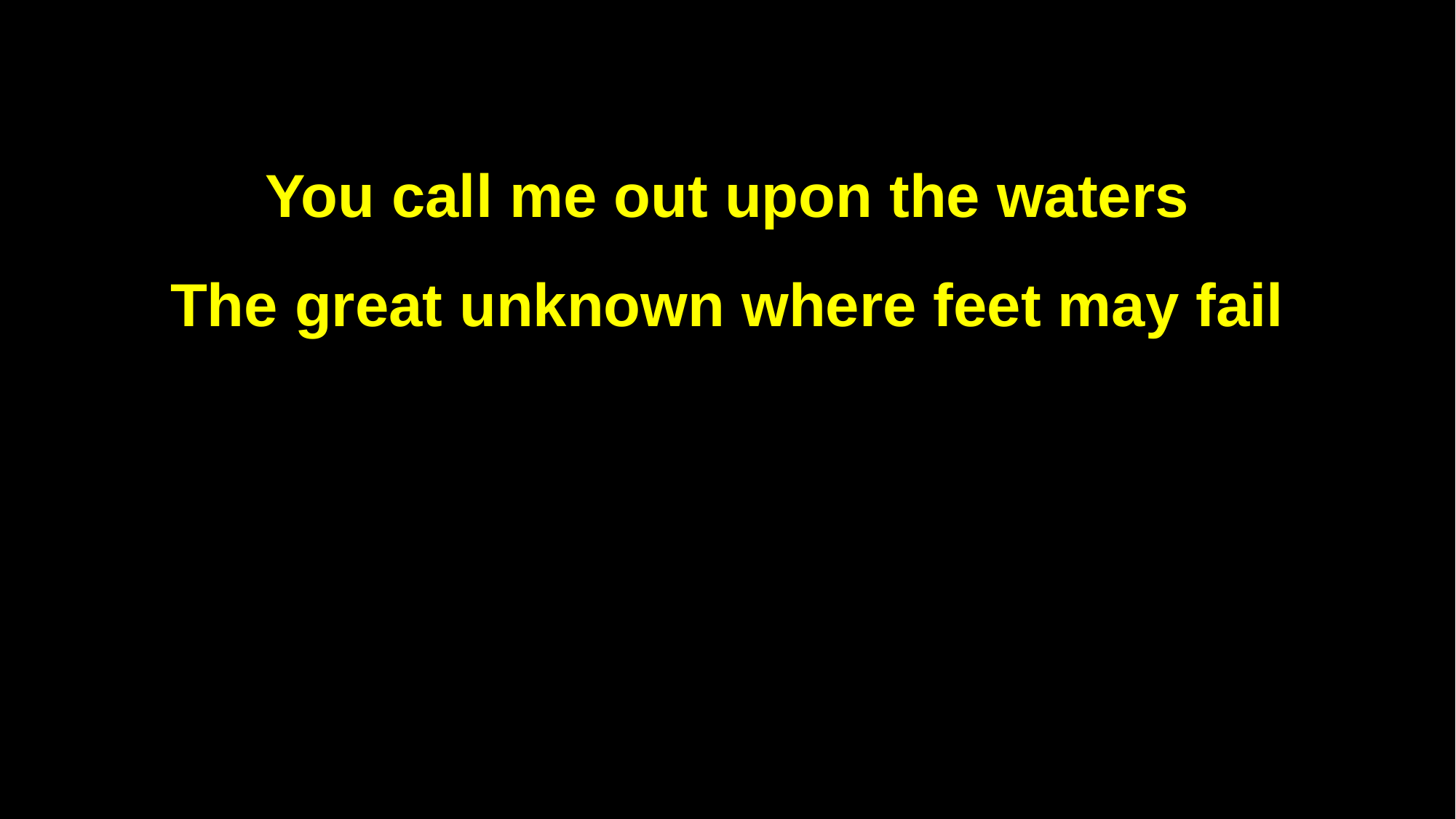

You call me out upon the waters
The great unknown where feet may fail